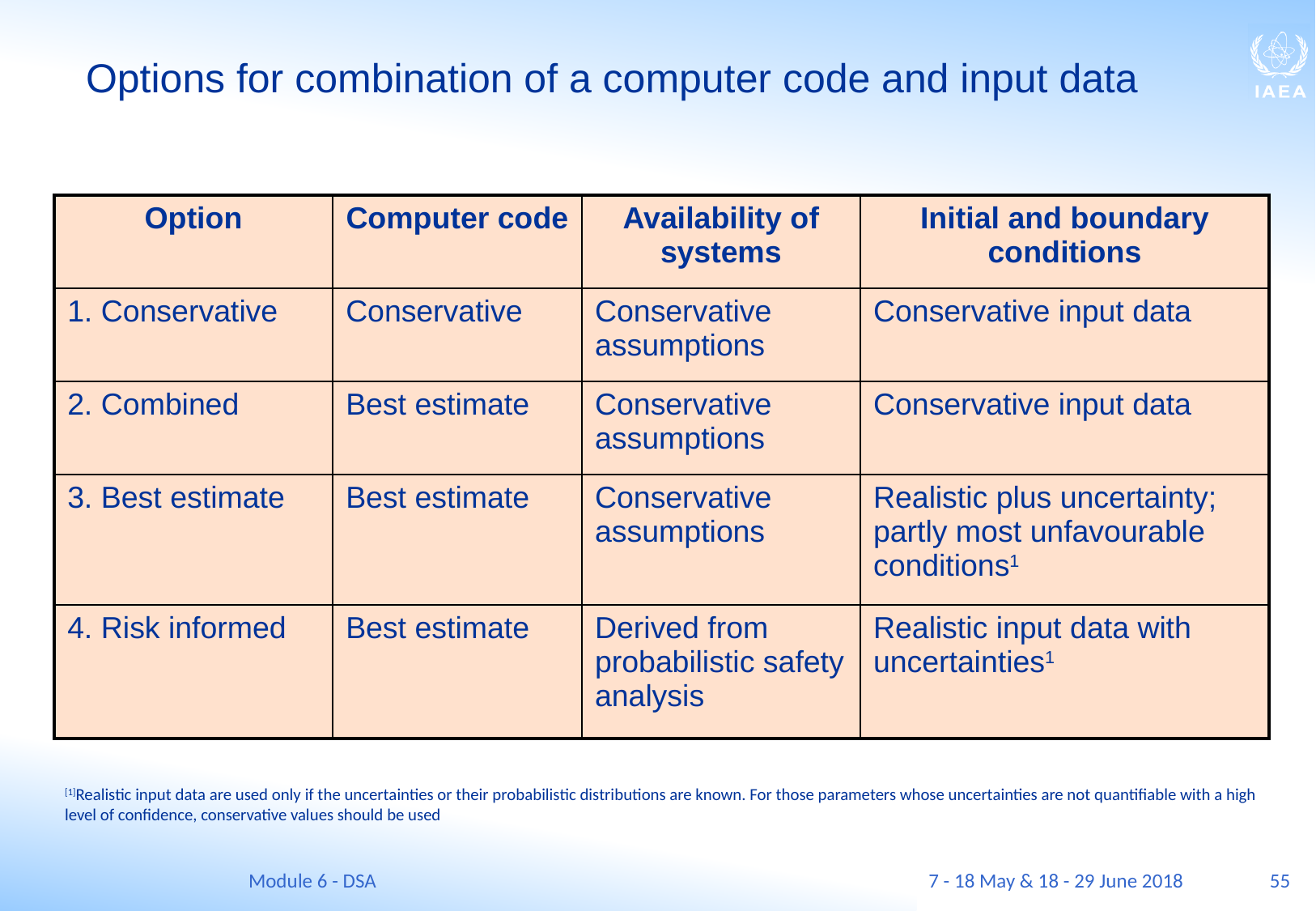

Options for combination of a computer code and input data
| Option | Computer code | Availability of systems | Initial and boundary conditions |
| --- | --- | --- | --- |
| 1. Conservative | Conservative | Conservative assumptions | Conservative input data |
| 2. Combined | Best estimate | Conservative assumptions | Conservative input data |
| 3. Best estimate | Best estimate | Conservative assumptions | Realistic plus uncertainty; partly most unfavourable conditions1 |
| 4. Risk informed | Best estimate | Derived from probabilistic safety analysis | Realistic input data with uncertainties1 |

[1]Realistic input data are used only if the uncertainties or their probabilistic distributions are known. For those parameters whose uncertainties are not quantifiable with a high level of confidence, conservative values should be used
Module 6 - DSA
7 - 18 May & 18 - 29 June 2018
55